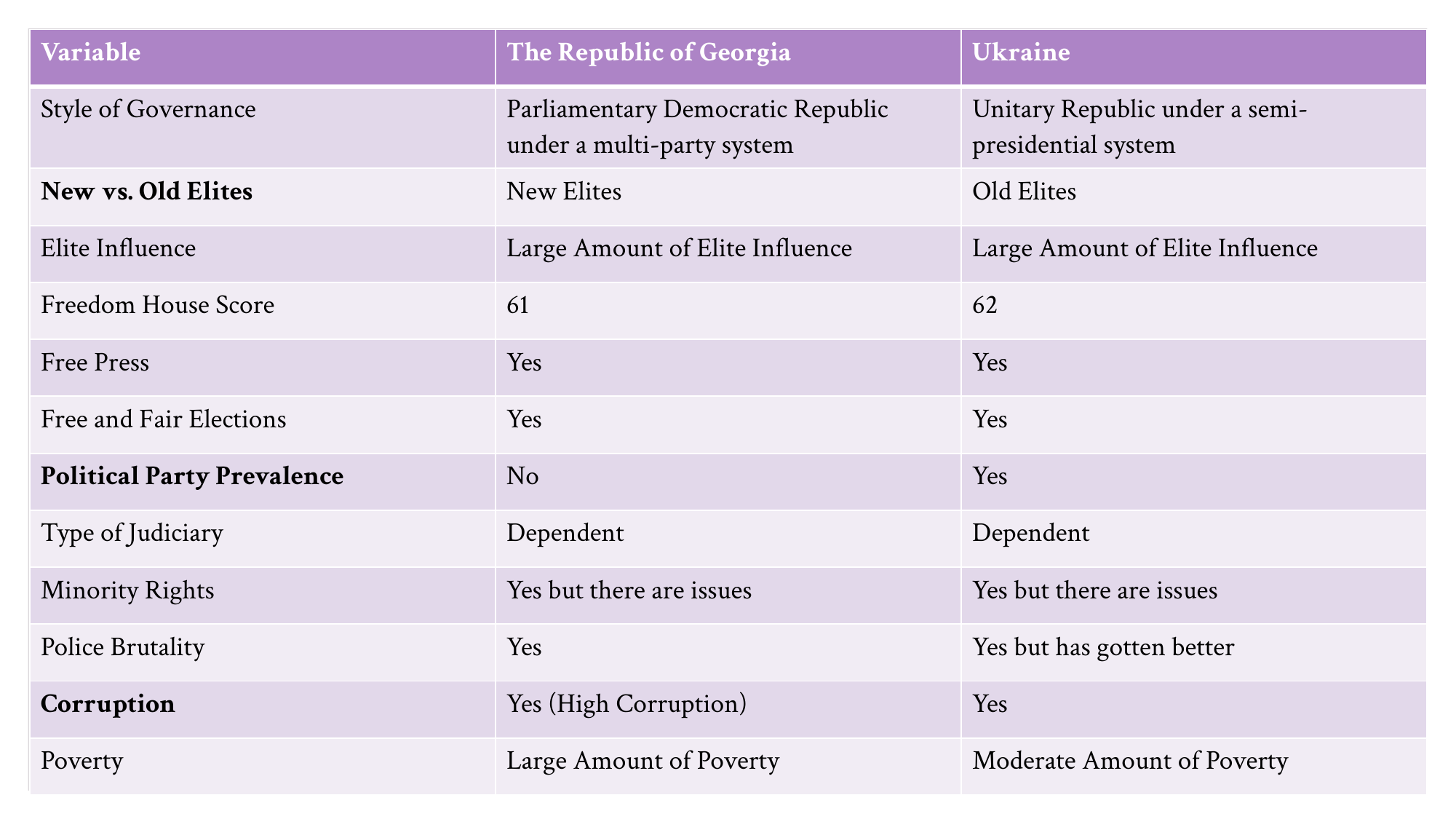

| Variable | The Republic of Georgia | Ukraine |
| --- | --- | --- |
| Style of Governance | Parliamentary Democratic Republic under a multi-party system | Unitary Republic under a semi-presidential system |
| New vs. Old Elites | New Elites | Old Elites |
| Elite Influence | Large Amount of Elite Influence | Large Amount of Elite Influence |
| Freedom House Score | 61 | 62 |
| Free Press | Yes | Yes |
| Free and Fair Elections | Yes | Yes |
| Political Party Prevalence | No | Yes |
| Type of Judiciary | Dependent | Dependent |
| Minority Rights | Yes but there are issues | Yes but there are issues |
| Police Brutality | Yes | Yes but has gotten better |
| Corruption | Yes (High Corruption) | Yes |
| Poverty | Large Amount of Poverty | Moderate Amount of Poverty |
#